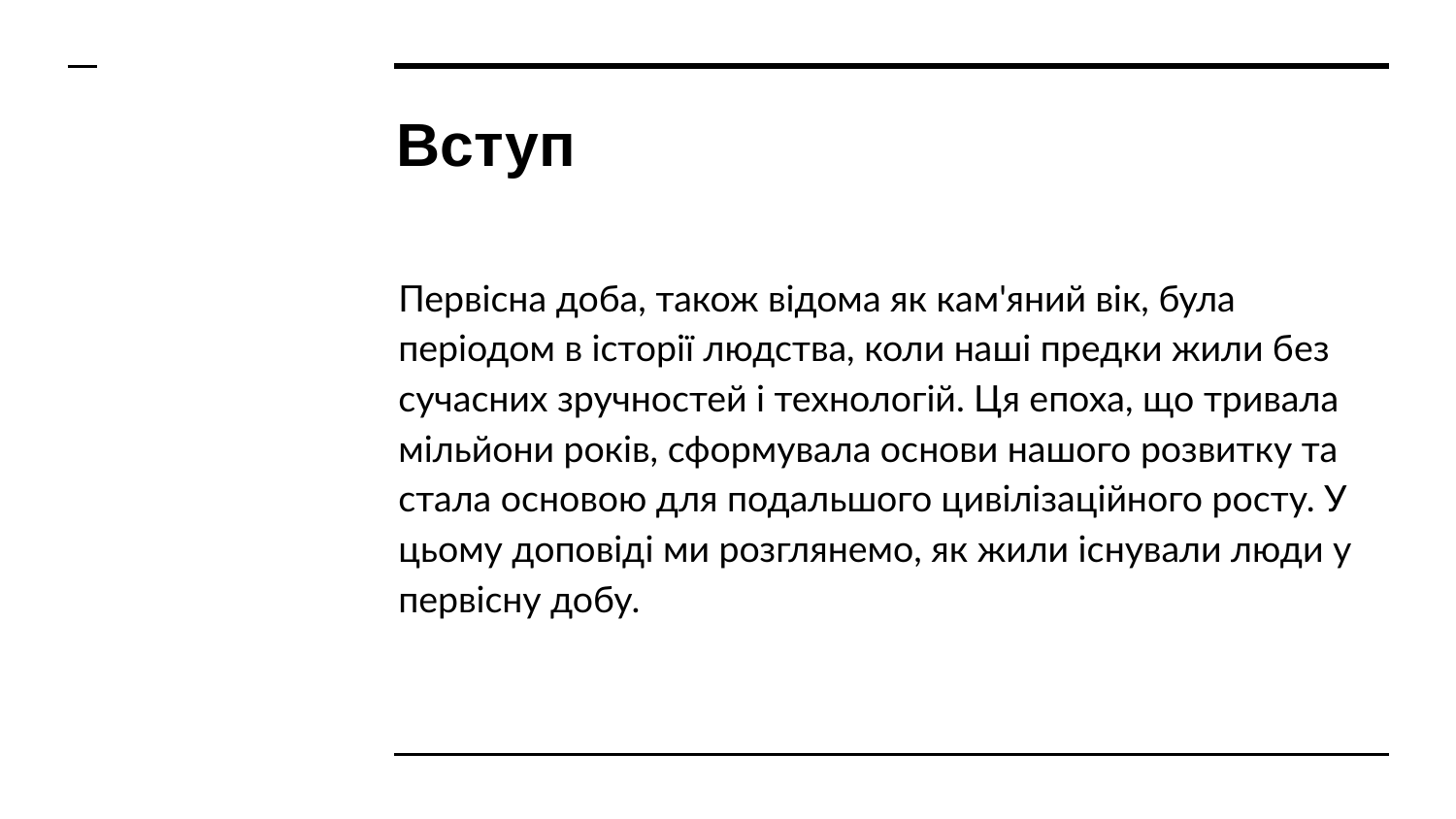

# Вступ
Первісна доба, також відома як кам'яний вік, була періодом в історії людства, коли наші предки жили без сучасних зручностей і технологій. Ця епоха, що тривала мільйони років, сформувала основи нашого розвитку та стала основою для подальшого цивілізаційного росту. У цьому доповіді ми розглянемо, як жили існували люди у первісну добу.